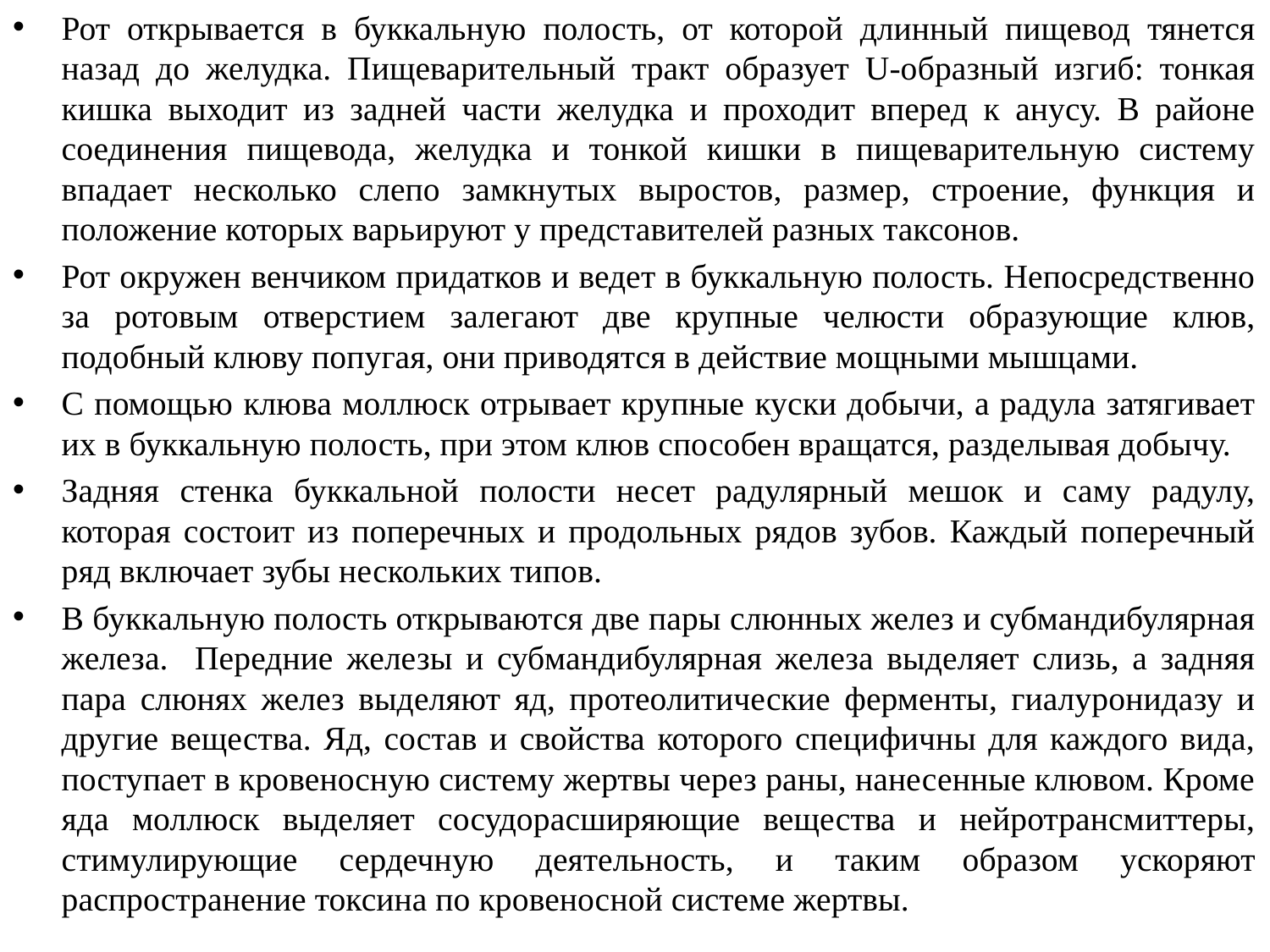

Рот открывается в буккальную полость, от которой длинный пищевод тянется назад до желудка. Пищеварительный тракт образует U-образный изгиб: тонкая кишка выходит из задней части желудка и проходит вперед к анусу. В районе соединения пищевода, желудка и тонкой кишки в пищеварительную систему впадает несколько слепо замкнутых выростов, размер, строение, функция и положение которых варьируют у представителей разных таксонов.
Рот окружен венчиком придатков и ведет в буккальную полость. Непосредственно за ротовым отверстием залегают две крупные челюсти образующие клюв, подобный клюву попугая, они приводятся в действие мощными мышцами.
С помощью клюва моллюск отрывает крупные куски добычи, а радула затягивает их в буккальную полость, при этом клюв способен вращатся, разделывая добычу.
Задняя стенка буккальной полости несет радулярный мешок и саму радулу, которая состоит из поперечных и продольных рядов зубов. Каждый поперечный ряд включает зубы нескольких типов.
В буккальную полость открываются две пары слюнных желез и субмандибулярная железа.  Передние железы и субмандибулярная железа выделяет слизь, а задняя пара слюнях желез выделяют яд, протеолитические ферменты, гиалуронидазу и другие вещества. Яд, состав и свойства которого специфичны для каждого вида, поступает в кровеносную систему жертвы через раны, нанесенные клювом. Кроме яда моллюск выделяет сосудорасширяющие вещества и нейротрансмиттеры, стимулирующие сердечную деятельность, и таким образом ускоряют распространение токсина по кровеносной системе жертвы.